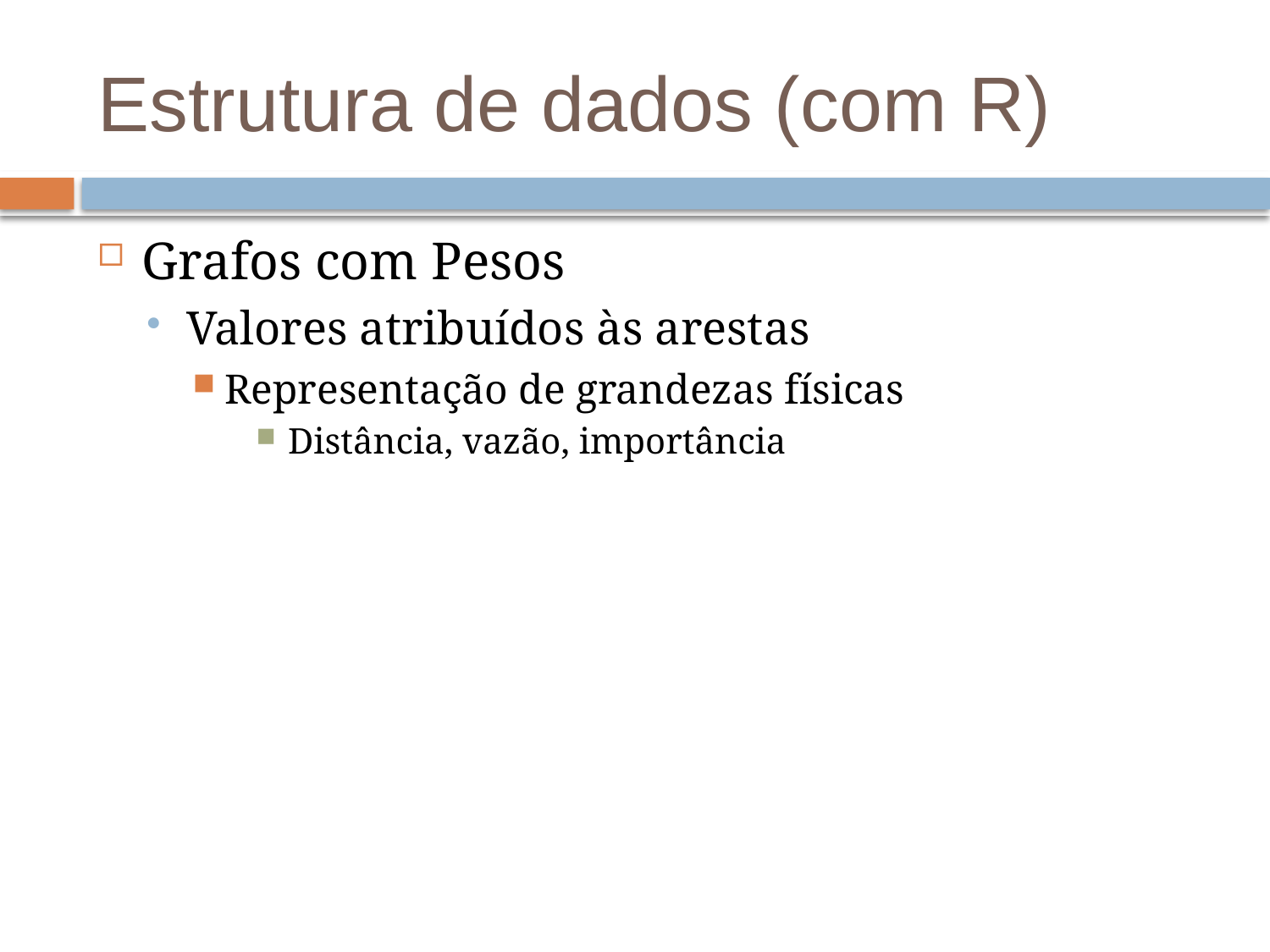

# Estrutura de dados (com R)
Grafos com Pesos
Valores atribuídos às arestas
Representação de grandezas físicas
Distância, vazão, importância